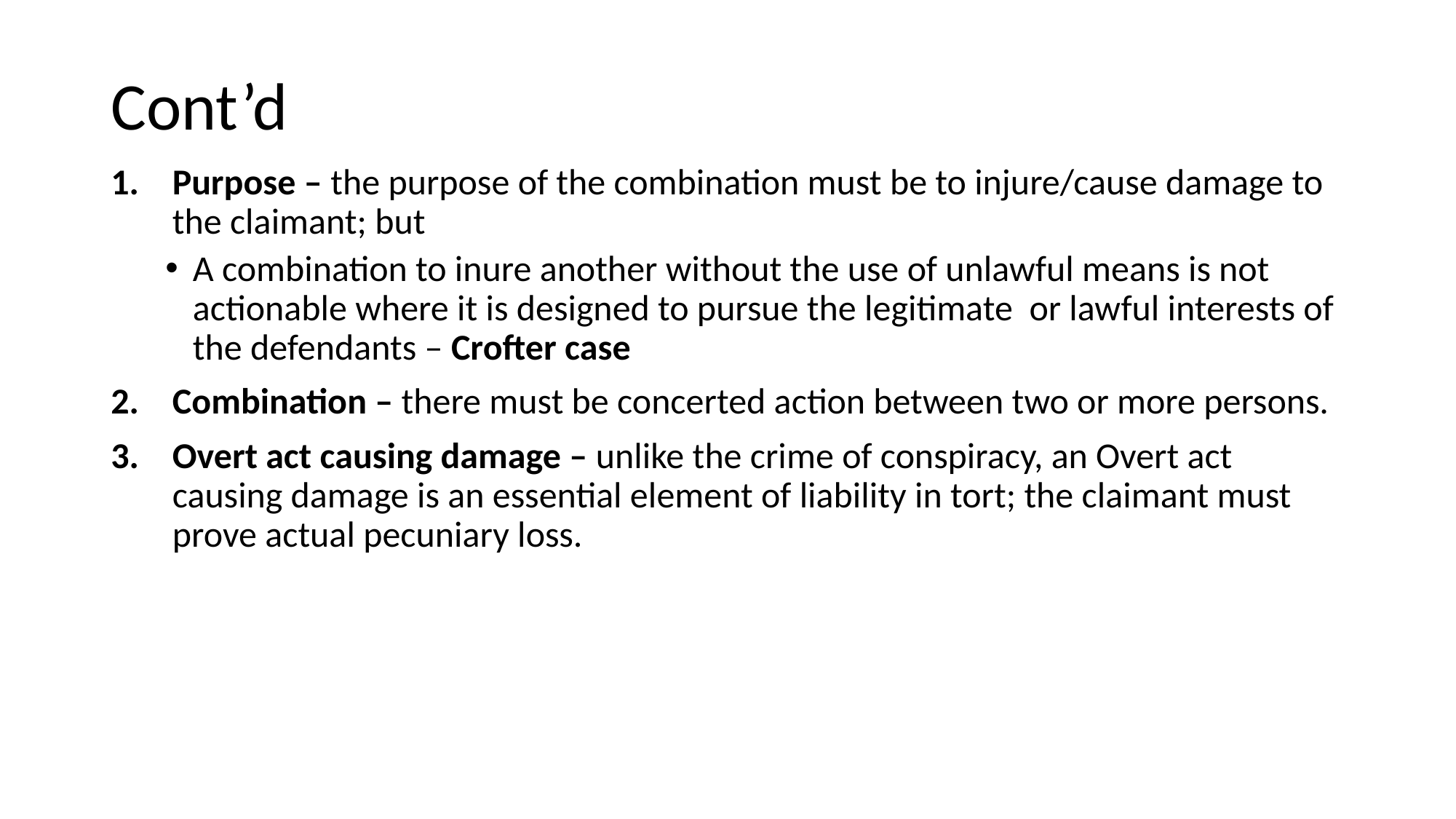

# Cont’d
Purpose – the purpose of the combination must be to injure/cause damage to the claimant; but
A combination to inure another without the use of unlawful means is not actionable where it is designed to pursue the legitimate  or lawful interests of the defendants – Crofter case
Combination – there must be concerted action between two or more persons.
Overt act causing damage – unlike the crime of conspiracy, an Overt act causing damage is an essential element of liability in tort; the claimant must prove actual pecuniary loss.